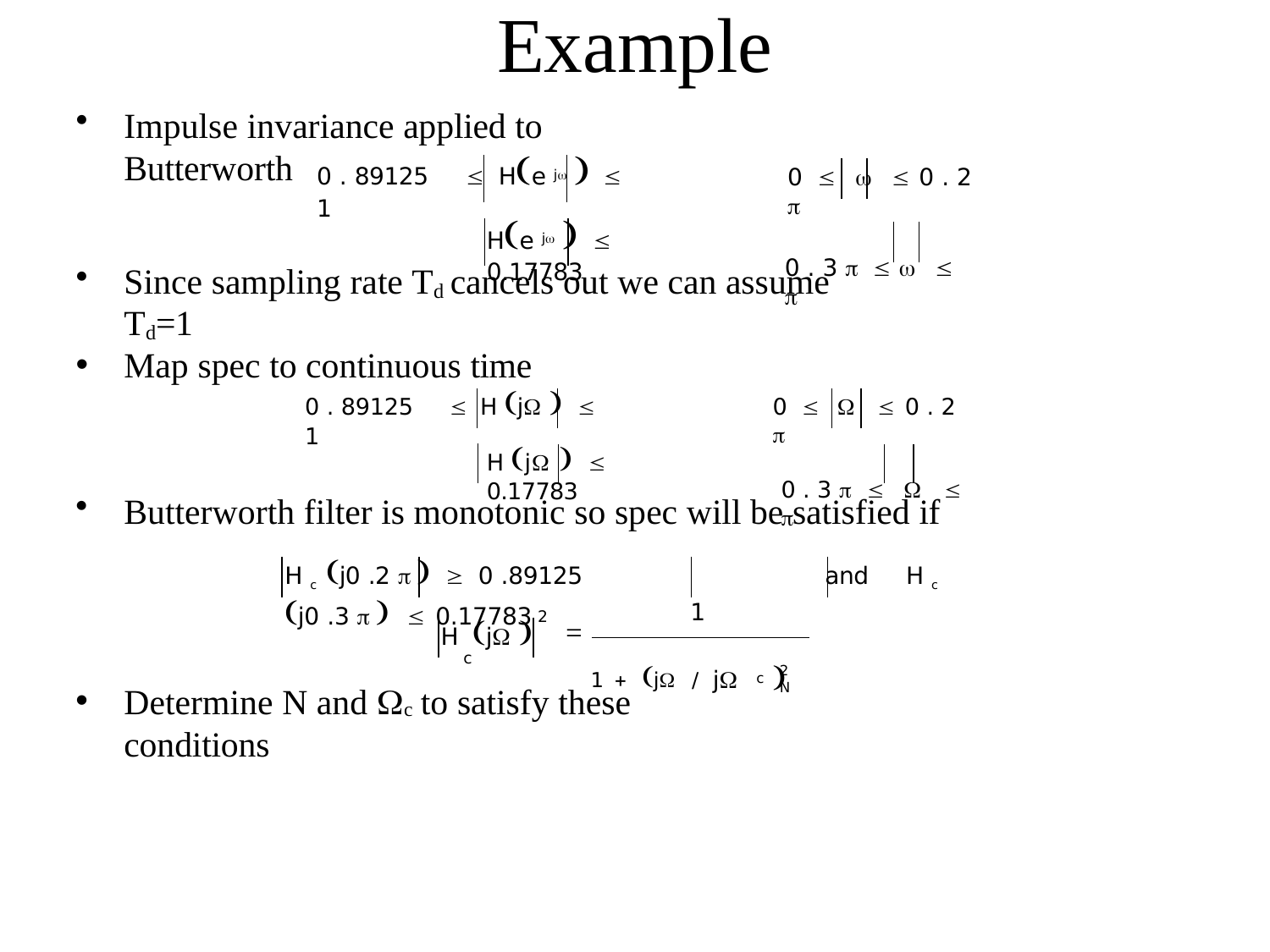

# Example
Impulse invariance applied to Butterworth
0 . 89125	≤ H(e jω ) ≤ 1

0 ≤	ω	≤ 0 . 2 π

0 . 3 π ≤	ω	≤ π
H(e jω ) ≤ 0.17783

Since sampling rate Td cancels out we can assume Td=1
Map spec to continuous time
0 . 89125	≤	H (jΩ ) ≤ 1

0 ≤	Ω	≤ 0 . 2 π

0 . 3 π  ≤	Ω	≤ π
H (jΩ ) ≤ 0.17783

Butterworth filter is monotonic so spec will be satisfied if
H c (j0 .2 π ) ≥ 0 .89125	and	H c (j0 .3 π )  ≤ 0.17783

1
2
H (jΩ )
=

1 + (jΩ  / jΩ

c
)
2 N
c
Determine N and Ωc to satisfy these conditions